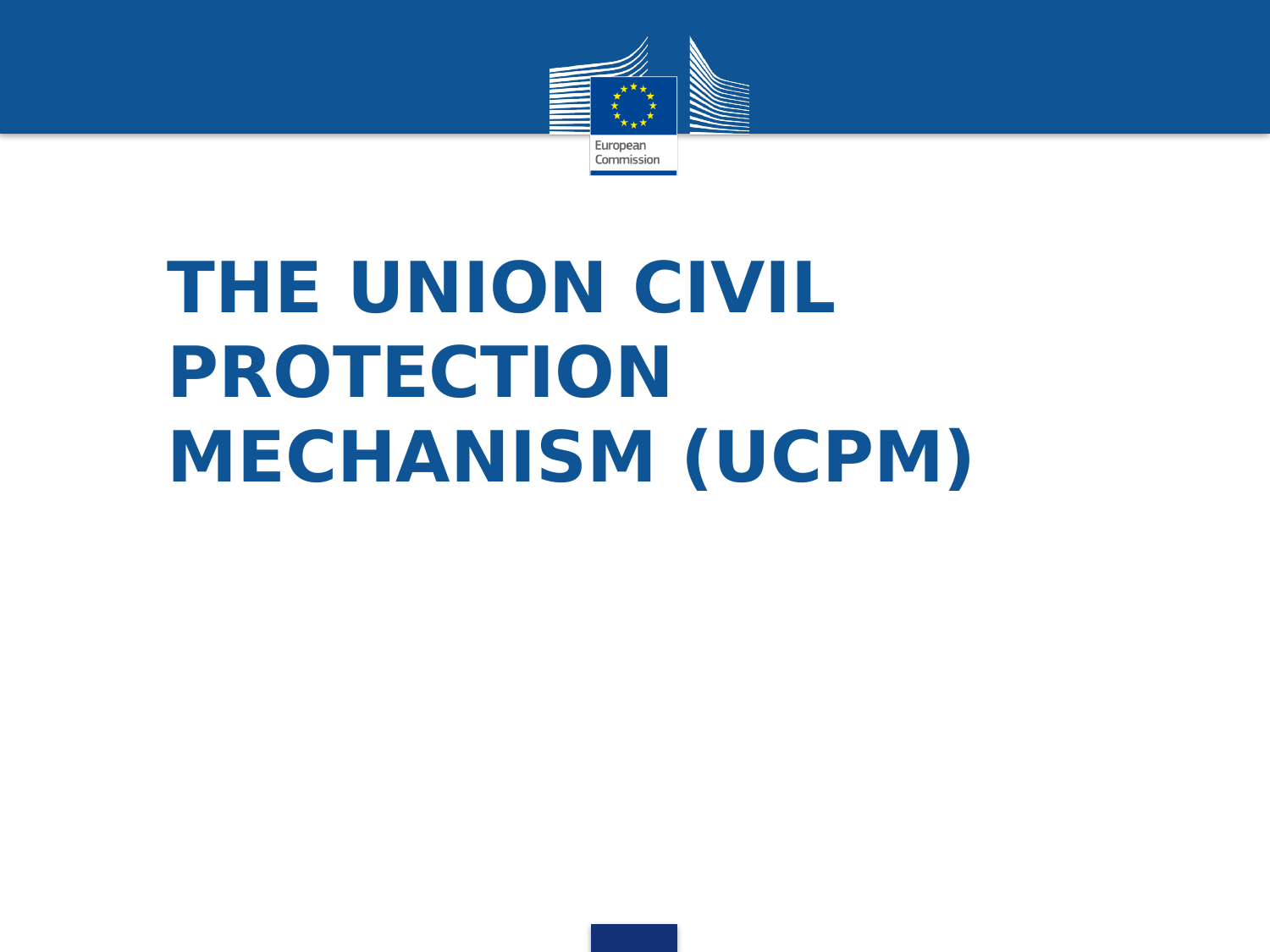

# The Union Civil Protection Mechanism (UCPM)